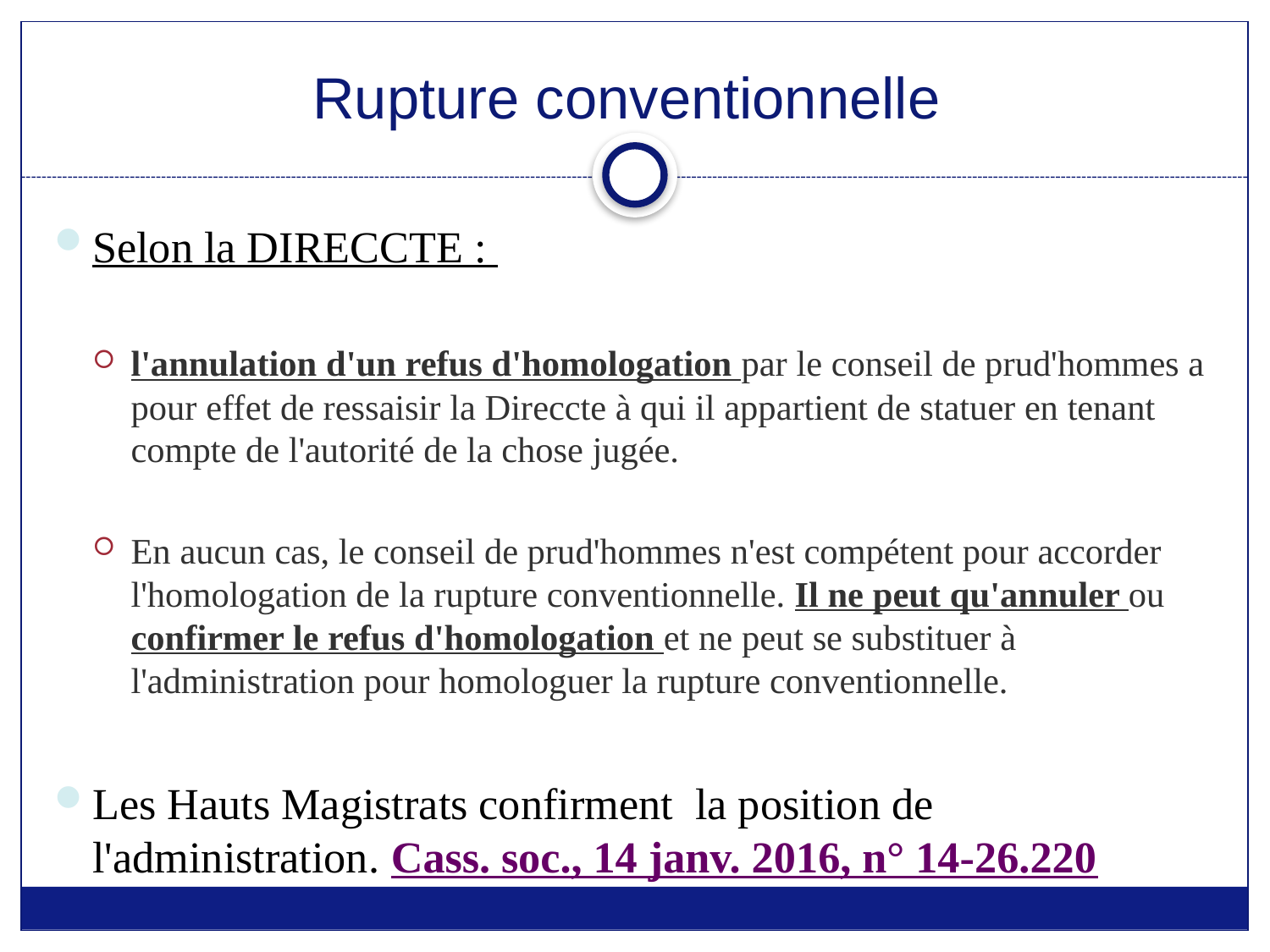

# Rupture conventionnelle
Selon la DIRECCTE :

l'annulation d'un refus d'homologation par le conseil de prud'hommes a pour effet de ressaisir la Direccte à qui il appartient de statuer en tenant compte de l'autorité de la chose jugée.

En aucun cas, le conseil de prud'hommes n'est compétent pour accorder l'homologation de la rupture conventionnelle. Il ne peut qu'annuler ou confirmer le refus d'homologation et ne peut se substituer à l'administration pour homologuer la rupture conventionnelle.

Les Hauts Magistrats confirment  la position de l'administration. Cass. soc., 14 janv. 2016, n° 14-26.220